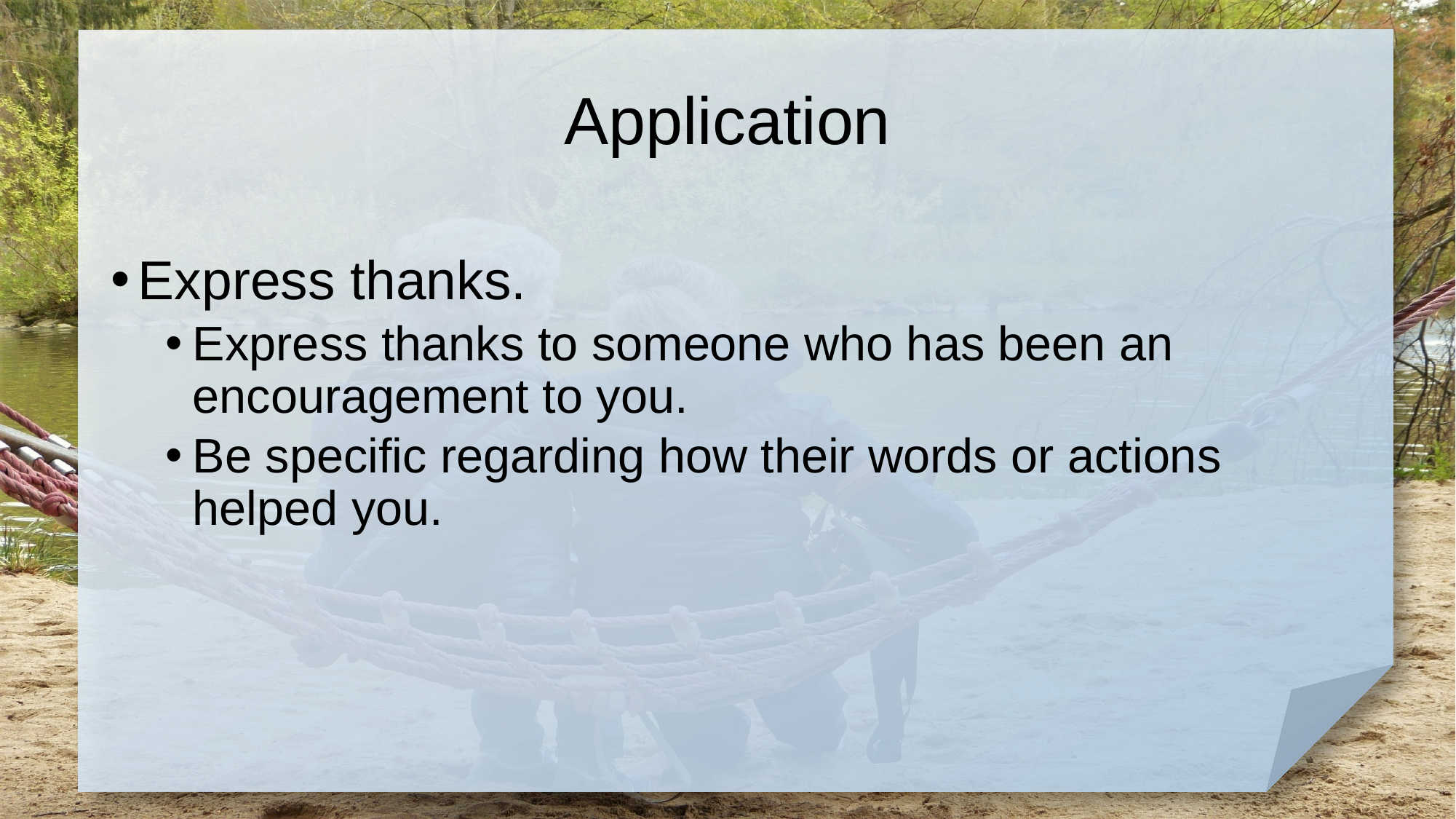

# Application
Express thanks.
Express thanks to someone who has been an encouragement to you.
Be specific regarding how their words or actions helped you.